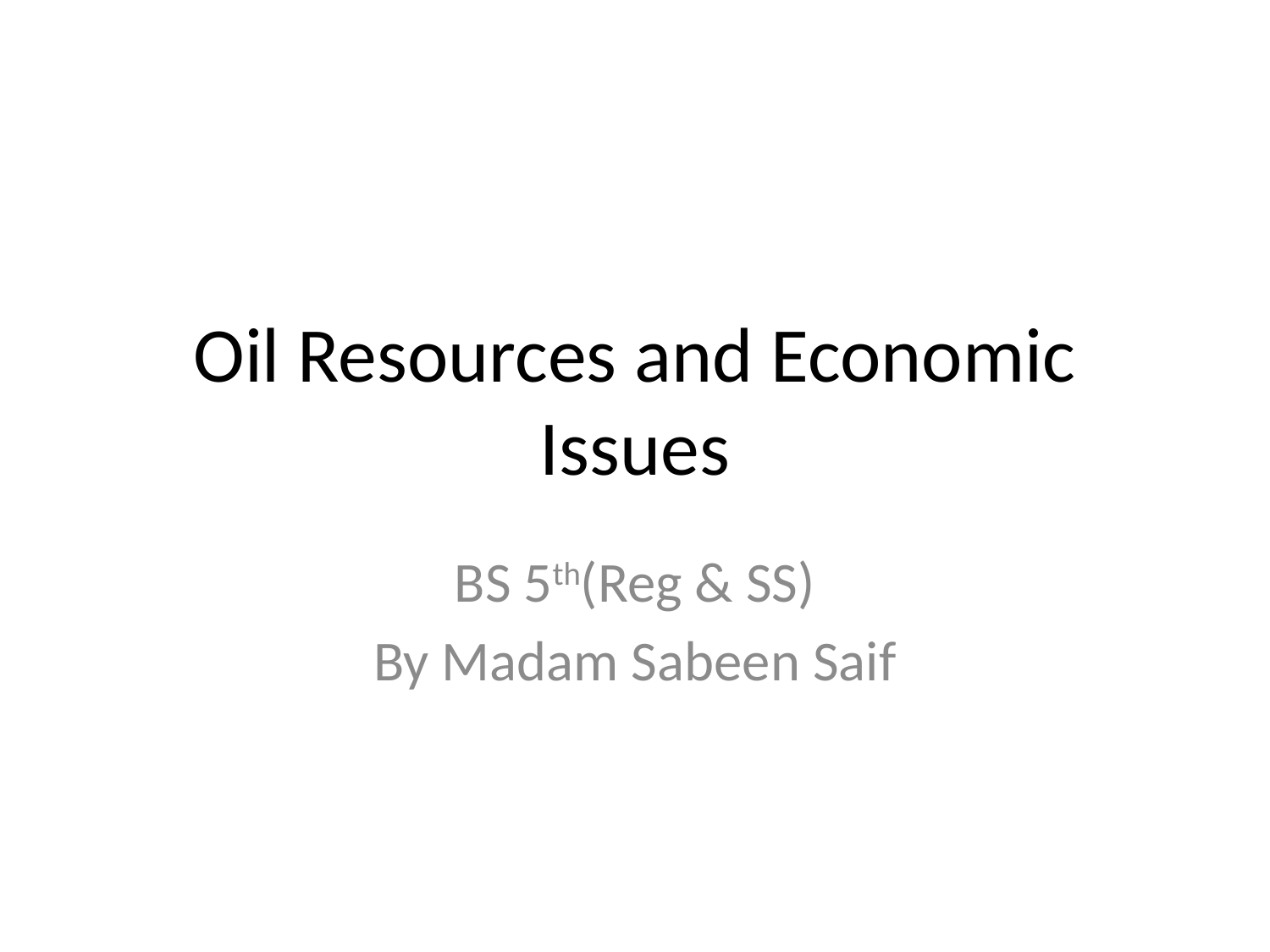

# Oil Resources and Economic Issues
BS 5th(Reg & SS)
By Madam Sabeen Saif